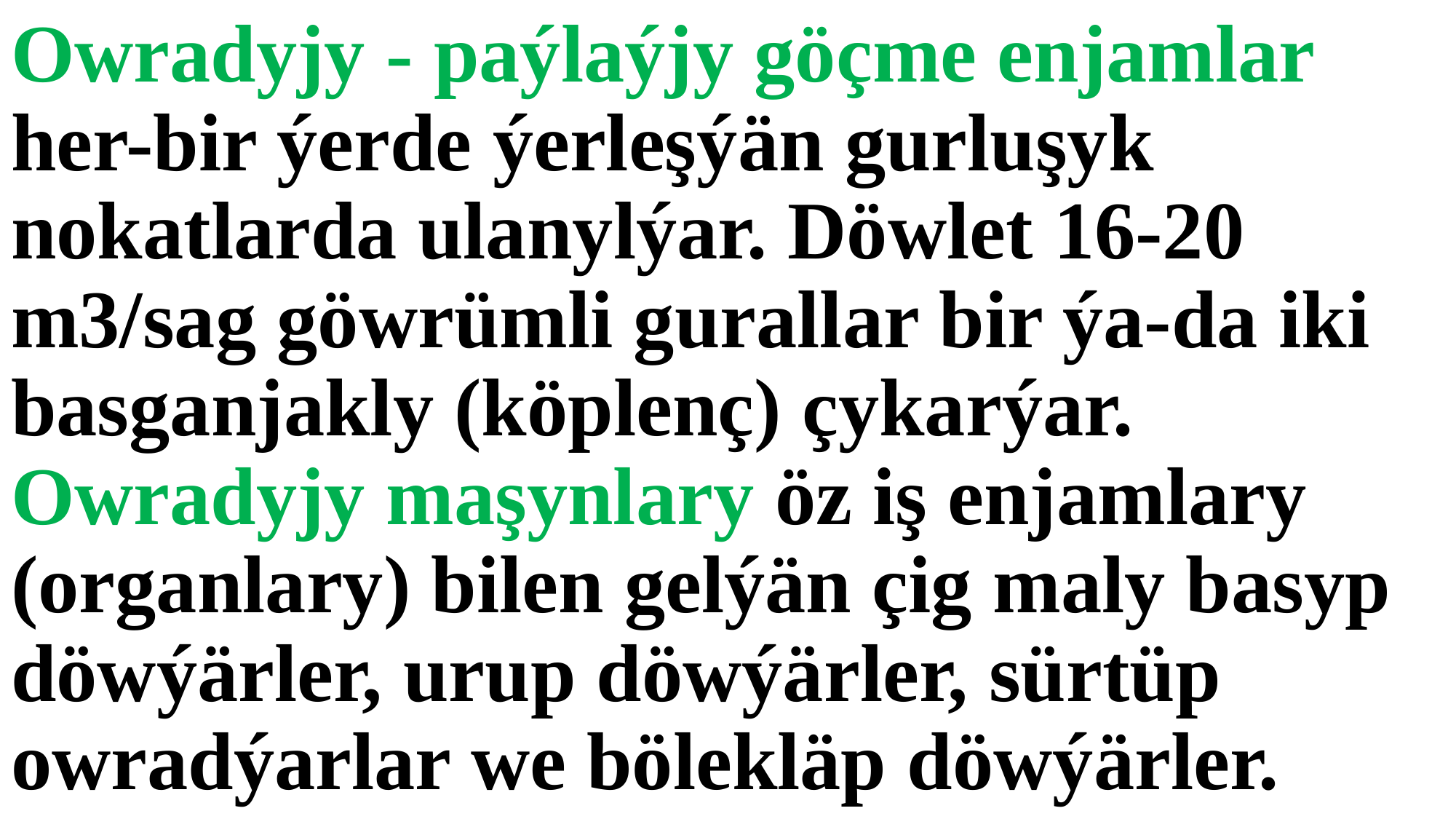

# Owradyjy - paýlaýjy göçme enjamlar her-bir ýerde ýerleşýän gurluşyk nokatlarda ulanylýar. Döwlet 16-20 m3/sag göwrümli gurallar bir ýa-da iki basganjakly (köplenç) çykarýar. Owradyjy maşynlary öz iş enjamlary (organlary) bilen gelýän çig maly basyp döwýärler, urup döwýärler, sürtüp owradýarlar we bölekläp döwýärler.